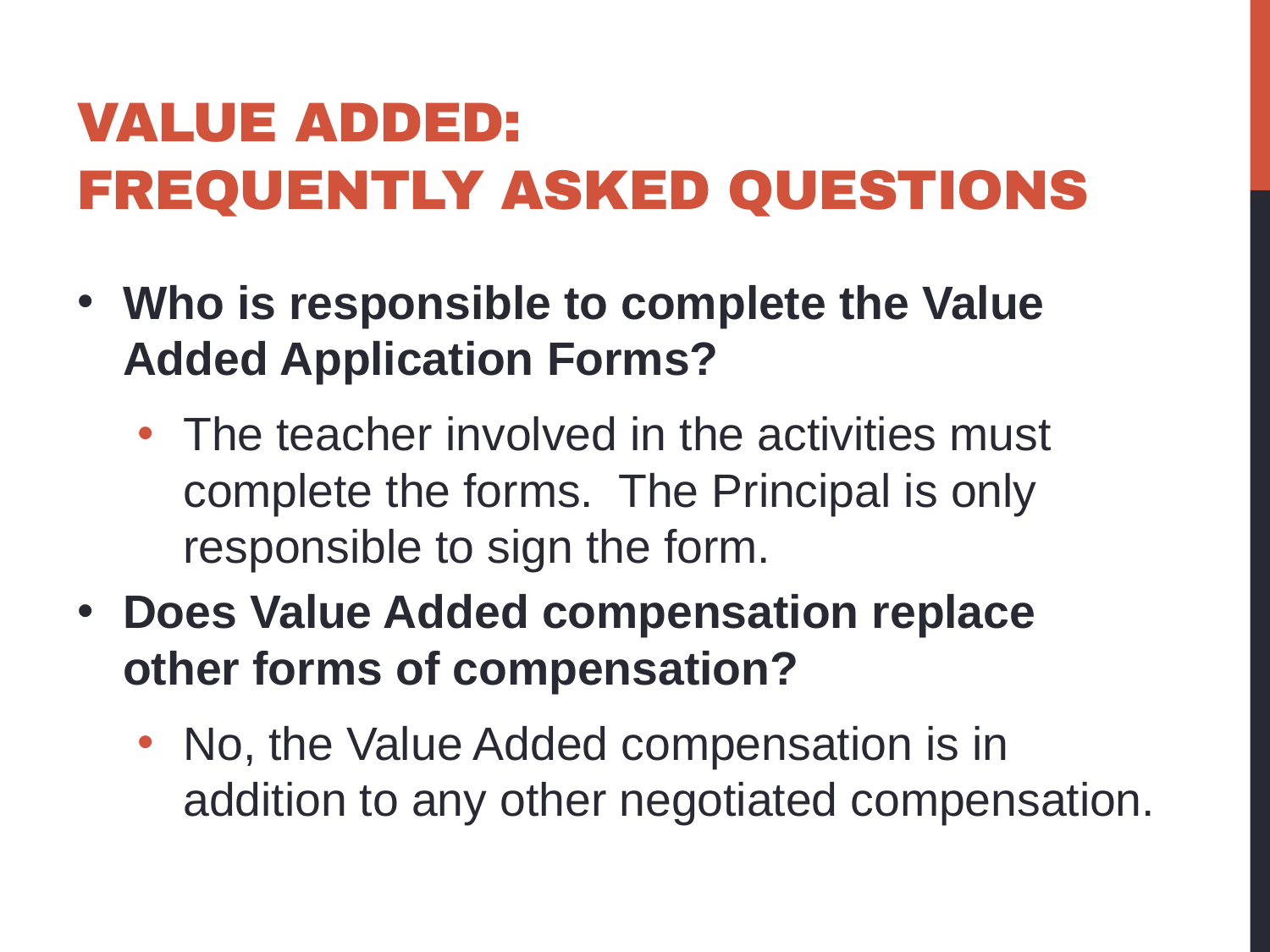

# Value Added: Frequently asked questions
Who is responsible to complete the Value Added Application Forms?
The teacher involved in the activities must complete the forms.  The Principal is only responsible to sign the form.
Does Value Added compensation replace other forms of compensation?
No, the Value Added compensation is in addition to any other negotiated compensation.